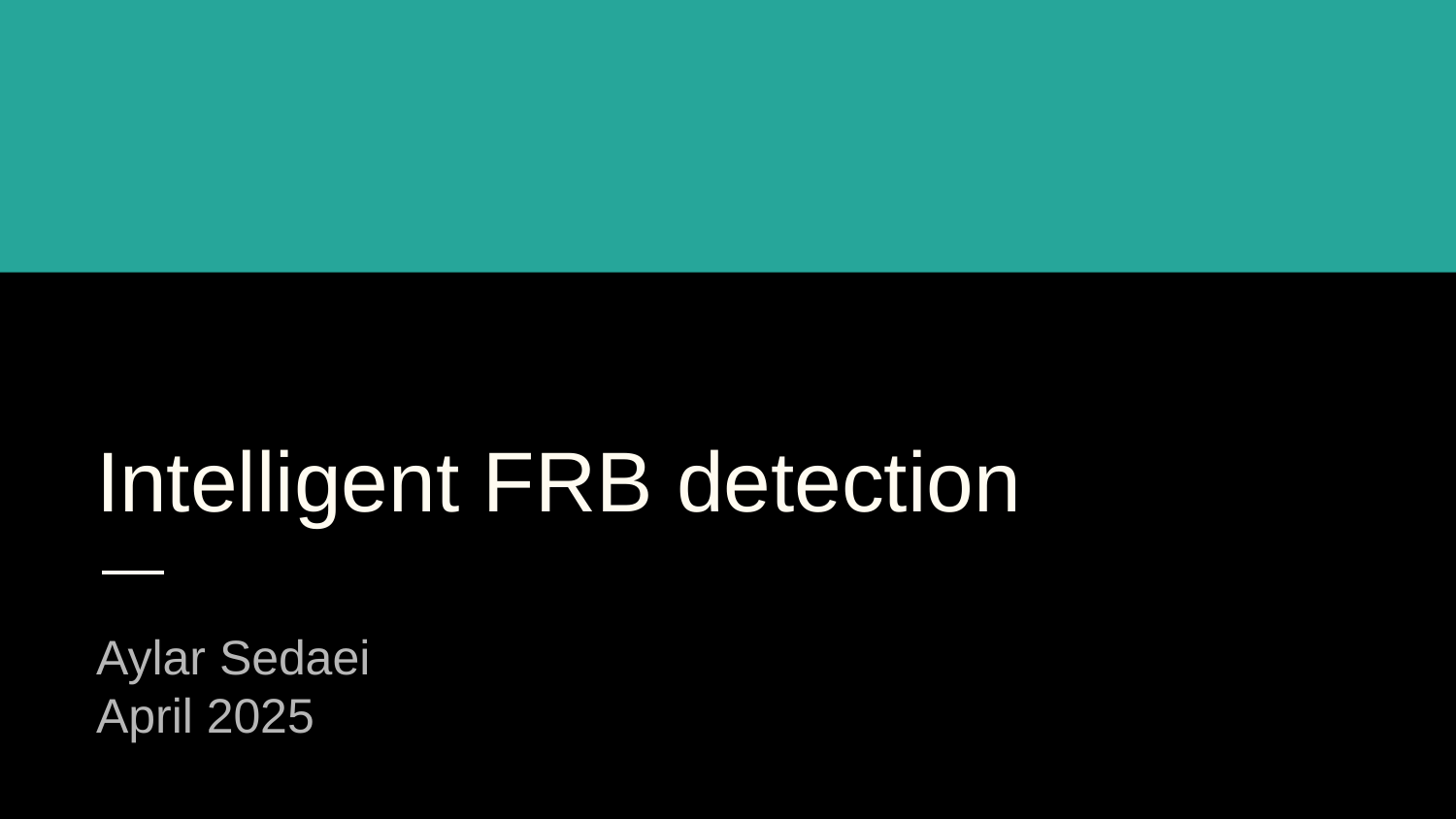

# Intelligent FRB detection
Aylar Sedaei
April 2025